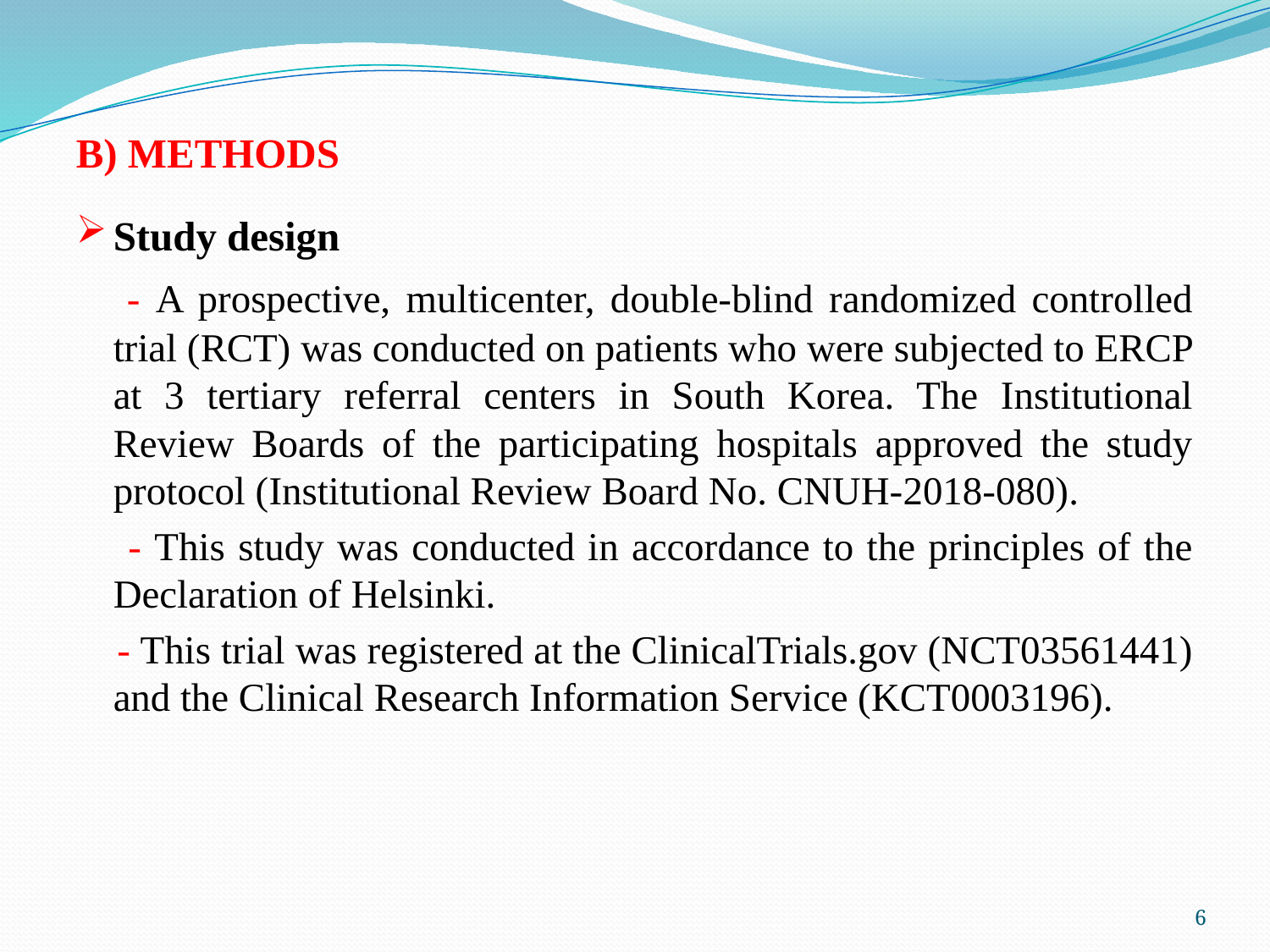

B) METHODS
Study design
   - A prospective, multicenter, double-blind randomized controlled trial (RCT) was conducted on patients who were subjected to ERCP at 3 tertiary referral centers in South Korea. The Institutional Review Boards of the participating hospitals approved the study protocol (Institutional Review Board No. CNUH-2018-080).
    - This study was conducted in accordance to the principles of the Declaration of Helsinki.
    - This trial was registered at the ClinicalTrials.gov (NCT03561441) and the Clinical Research Information Service (KCT0003196).

6